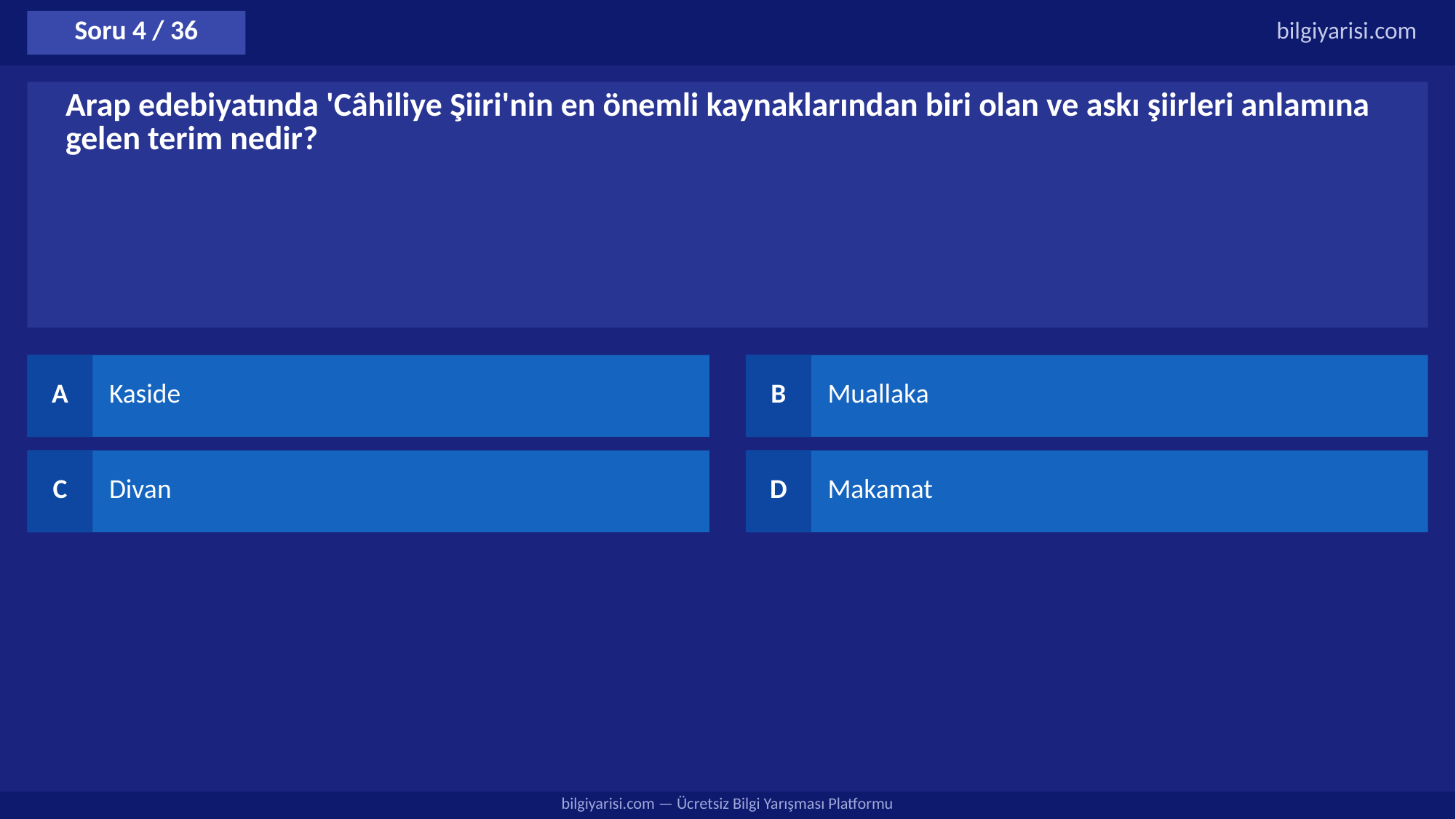

Soru 4 / 36
bilgiyarisi.com

Arap edebiyatında 'Câhiliye Şiiri'nin en önemli kaynaklarından biri olan ve askı şiirleri anlamına gelen terim nedir?

A
Kaside

B
Muallaka

C
Divan

D
Makamat
bilgiyarisi.com — Ücretsiz Bilgi Yarışması Platformu